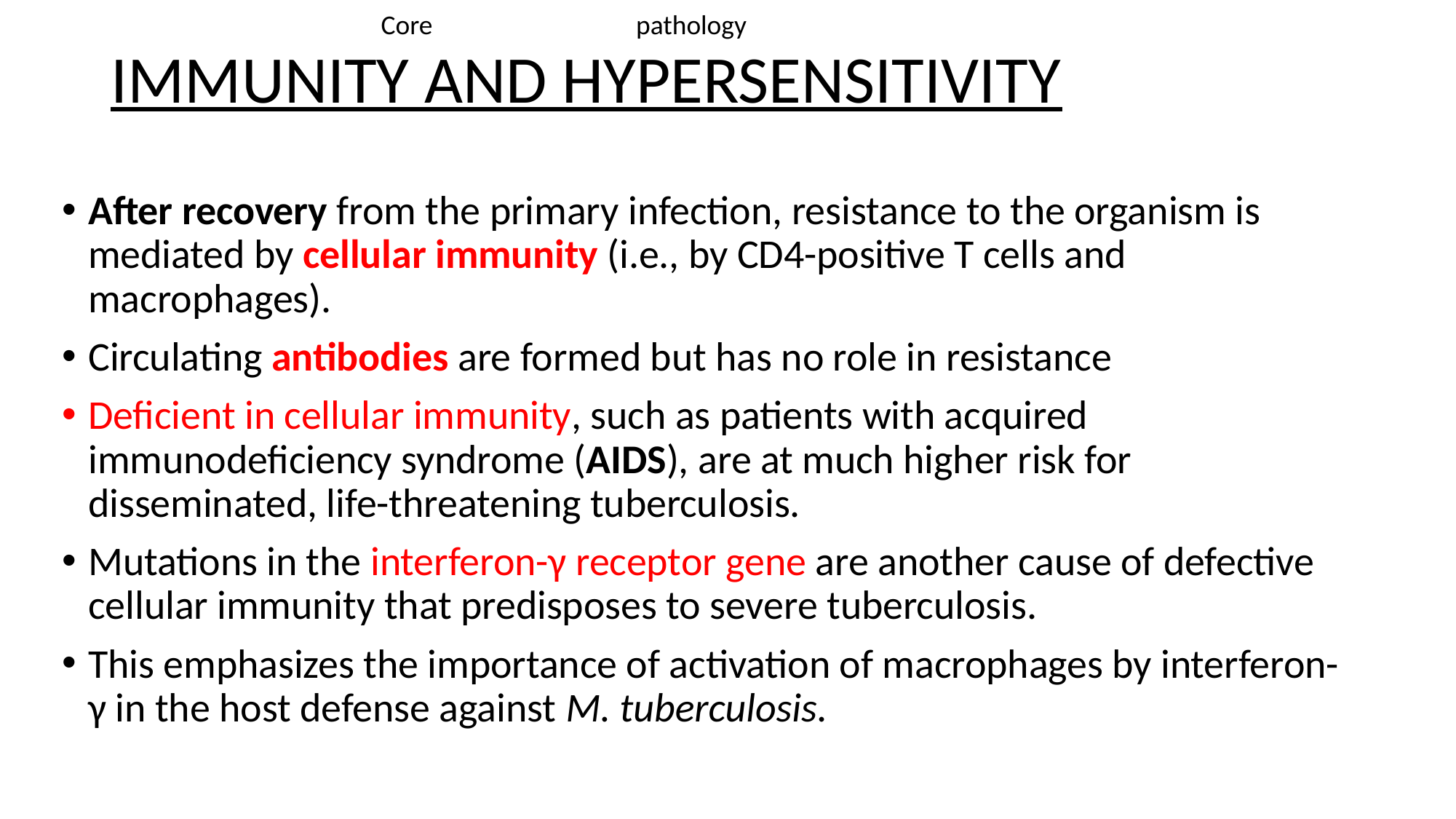

# IMMUNITY AND HYPERSENSITIVITY
Core                                 pathology

After recovery from the primary infection, resistance to the organism is mediated by cellular immunity (i.e., by CD4-positive T cells and macrophages).
Circulating antibodies are formed but has no role in resistance
Deficient in cellular immunity, such as patients with acquired immunodeficiency syndrome (AIDS), are at much higher risk for disseminated, life-threatening tuberculosis.
Mutations in the interferon-γ receptor gene are another cause of defective cellular immunity that predisposes to severe tuberculosis.
This emphasizes the importance of activation of macrophages by interferon-γ in the host defense against M. tuberculosis.